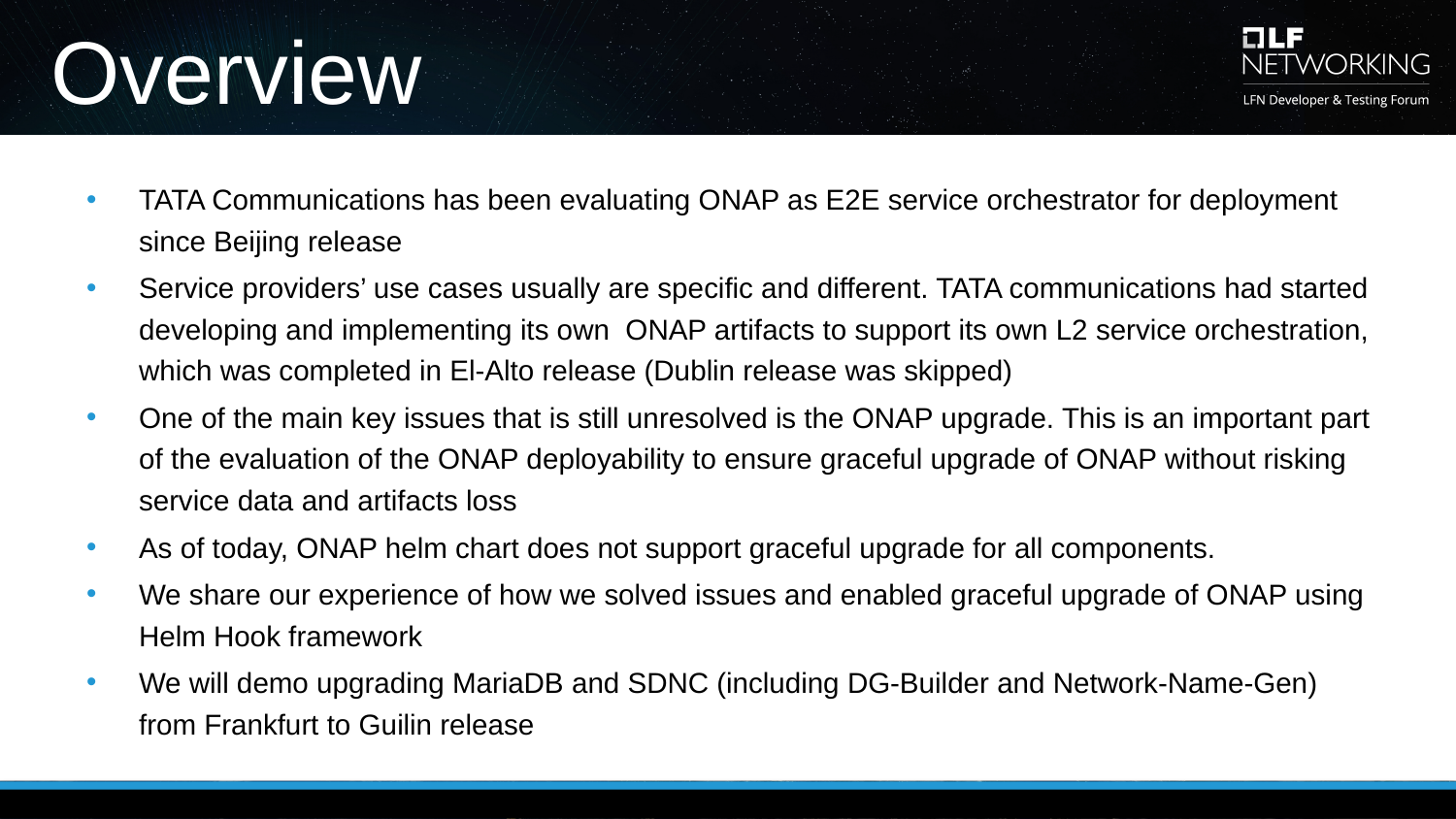

# Overview
TATA Communications has been evaluating ONAP as E2E service orchestrator for deployment since Beijing release
Service providers’ use cases usually are specific and different. TATA communications had started developing and implementing its own  ONAP artifacts to support its own L2 service orchestration, which was completed in El-Alto release (Dublin release was skipped)
One of the main key issues that is still unresolved is the ONAP upgrade. This is an important part of the evaluation of the ONAP deployability to ensure graceful upgrade of ONAP without risking service data and artifacts loss
As of today, ONAP helm chart does not support graceful upgrade for all components.
We share our experience of how we solved issues and enabled graceful upgrade of ONAP using Helm Hook framework
We will demo upgrading MariaDB and SDNC (including DG-Builder and Network-Name-Gen) from Frankfurt to Guilin release